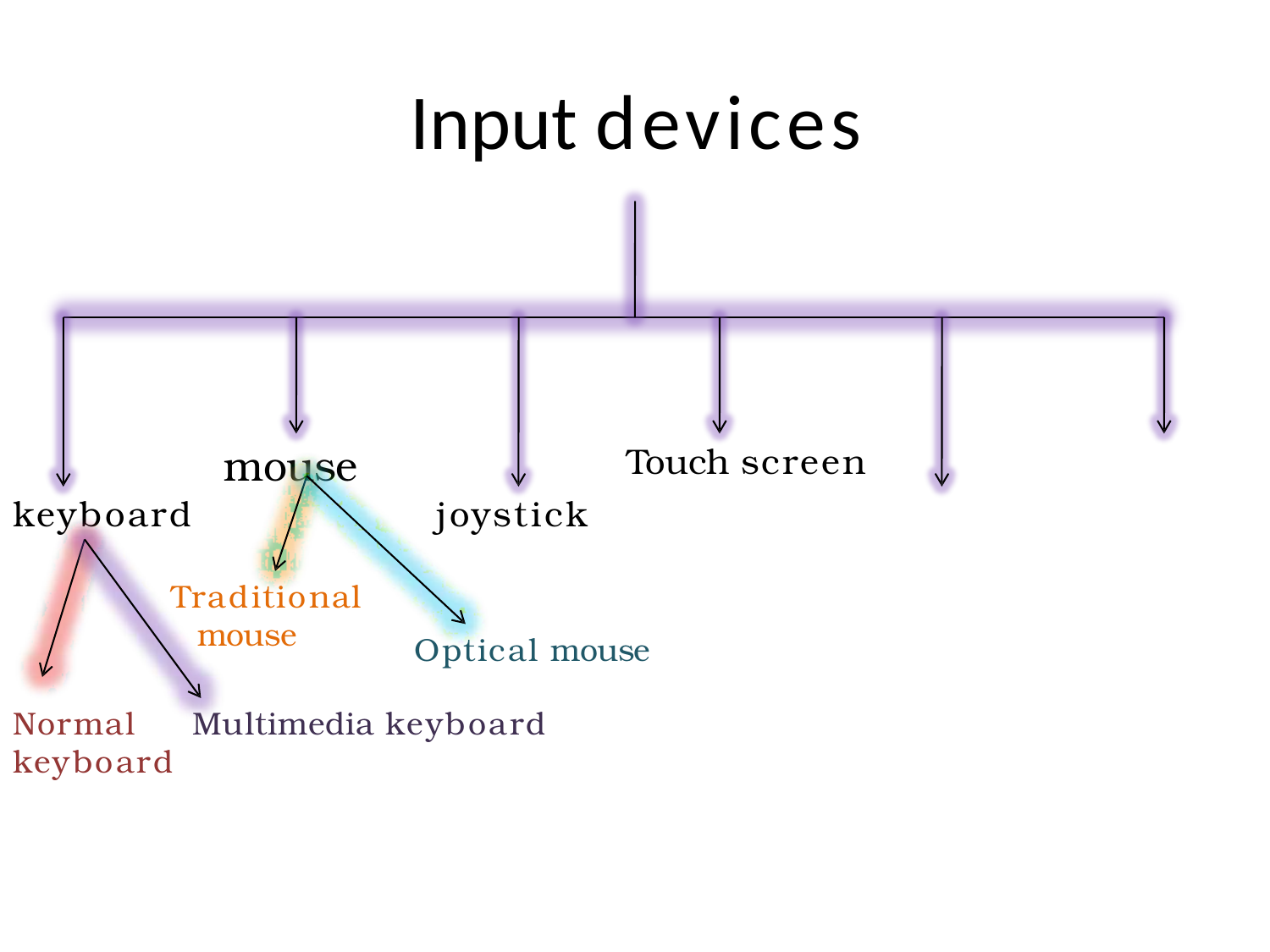

# Input devices

mouse
Touch screen

keyboard
joystick

Traditional  mouse
Optical mouse
Normal
keyboard
Multimedia keyboard